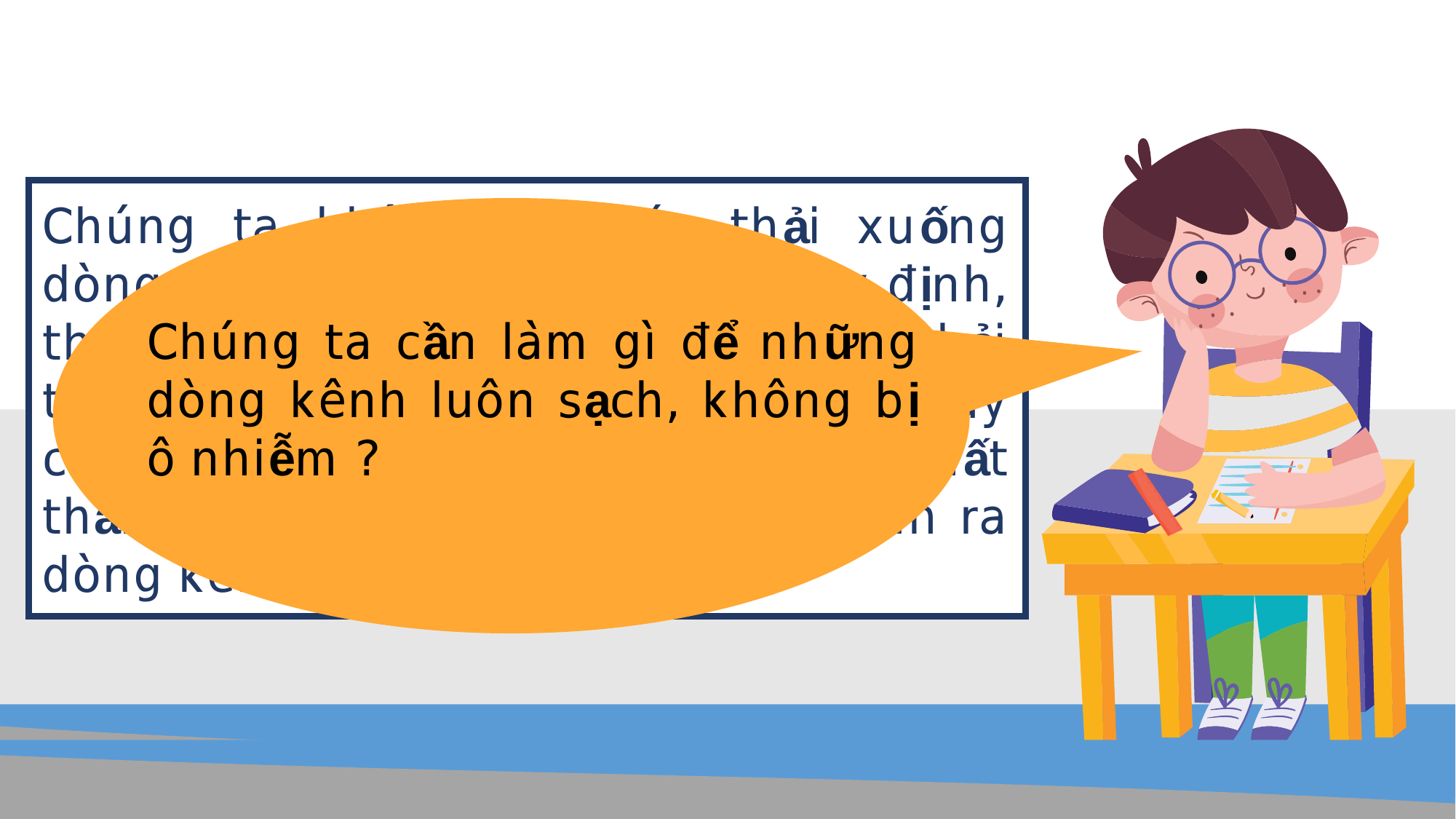

Chúng ta không vứt rác thải xuống dòng kênh; phải bỏ rác ở nơi quy định, thường xuyên nạo vét – vớt rác thải trên những dòng kênh; các nhà máy công nghiệp không được thải các chất thải chưa được xử lý theo quy định ra dòng kênh, dòng sông…

Chúng ta cần làm gì để những dòng kênh luôn sạch, không bị ô nhiễm ?